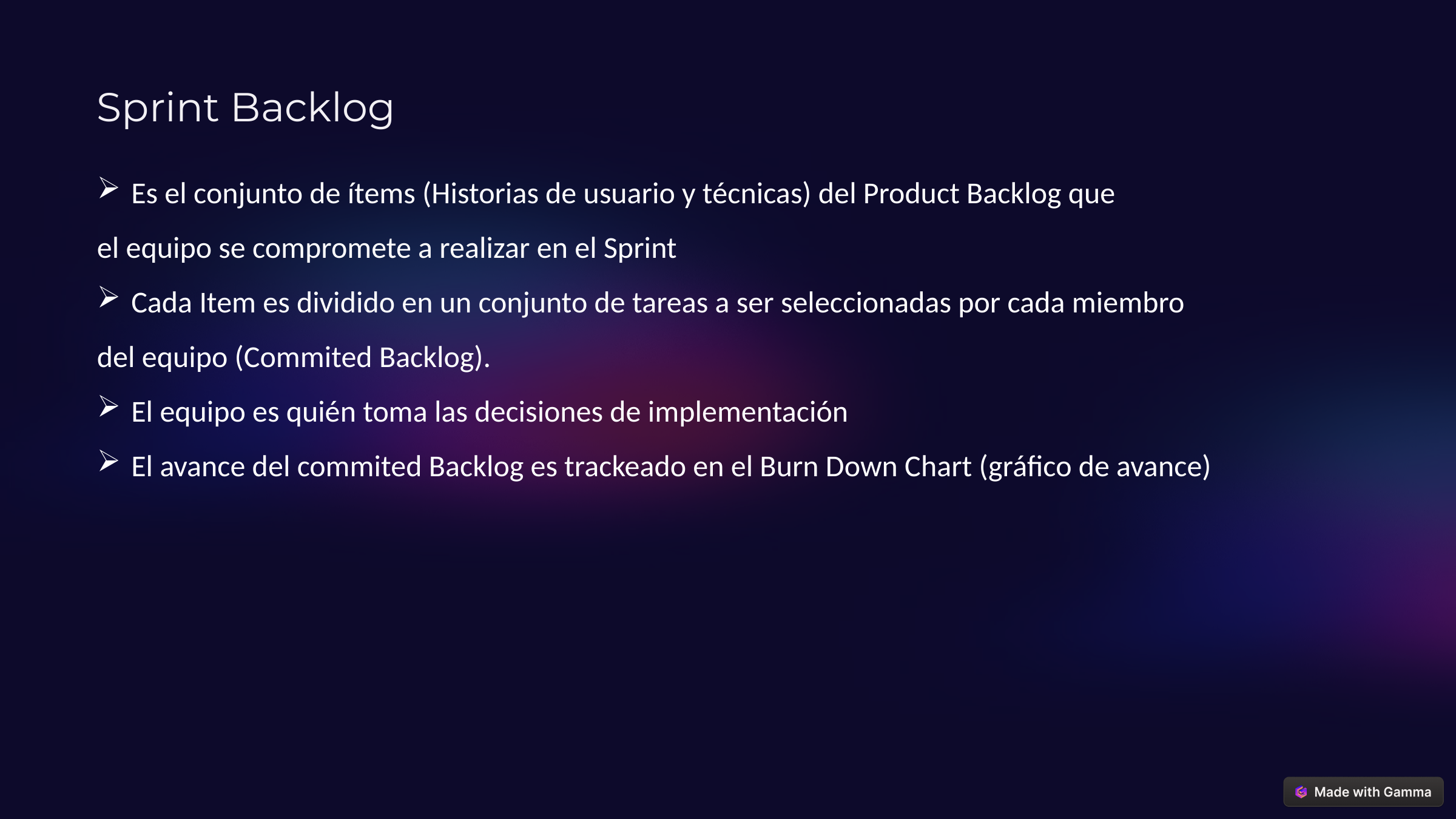

Sprint Backlog
Es el conjunto de ítems (Historias de usuario y técnicas) del Product Backlog que
el equipo se compromete a realizar en el Sprint
Cada Item es dividido en un conjunto de tareas a ser seleccionadas por cada miembro
del equipo (Commited Backlog).
El equipo es quién toma las decisiones de implementación
El avance del commited Backlog es trackeado en el Burn Down Chart (gráfico de avance)